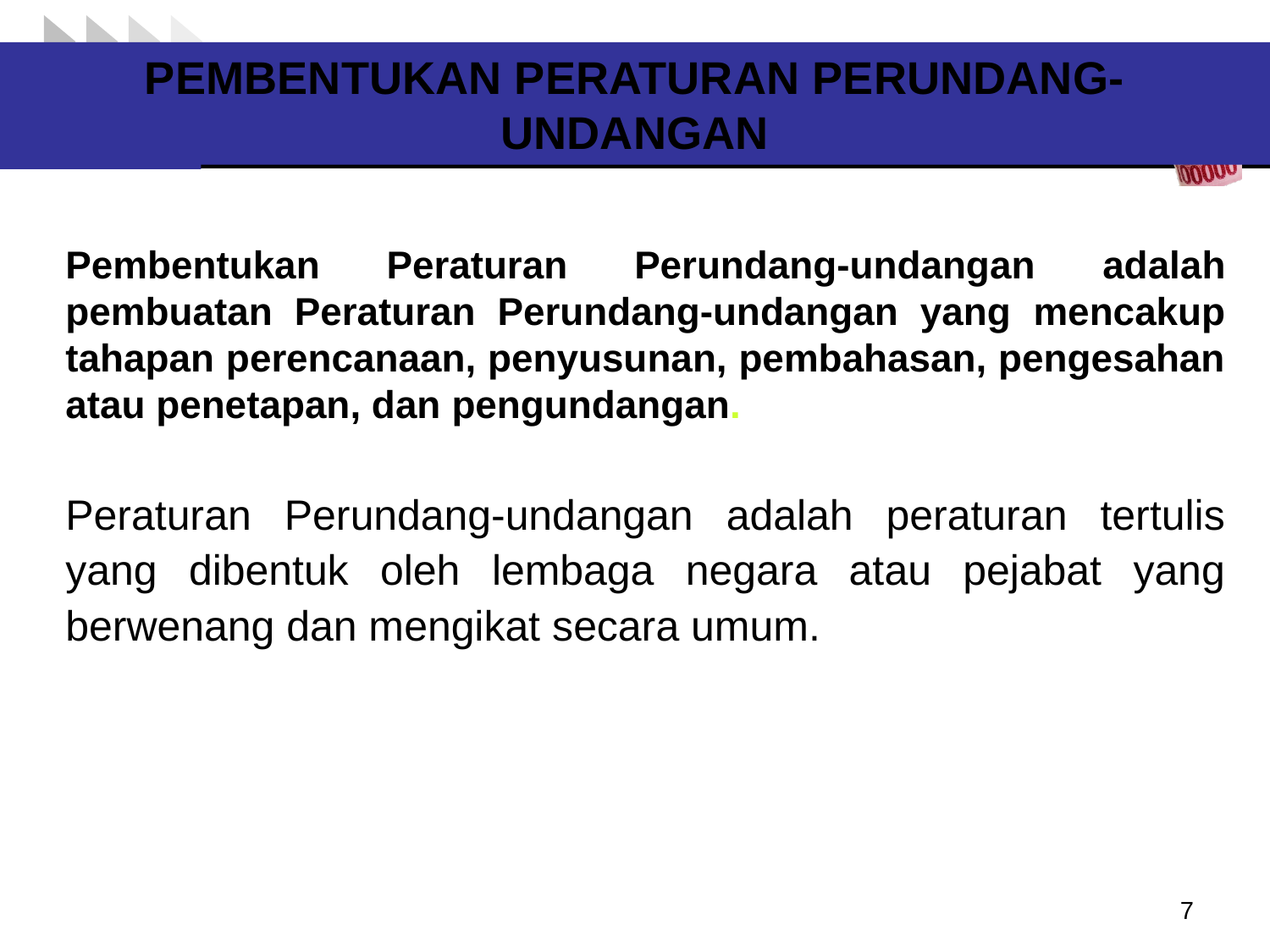

PEMBENTUKAN PERATURAN PERUNDANG-UNDANGAN
# Pembentukan Peraturan Perundang-undangan adalah pembuatan Peraturan Perundang-undangan yang mencakup tahapan perencanaan, penyusunan, pembahasan, pengesahan atau penetapan, dan pengundangan.
Peraturan Perundang-undangan adalah peraturan tertulis yang dibentuk oleh lembaga negara atau pejabat yang berwenang dan mengikat secara umum.

7